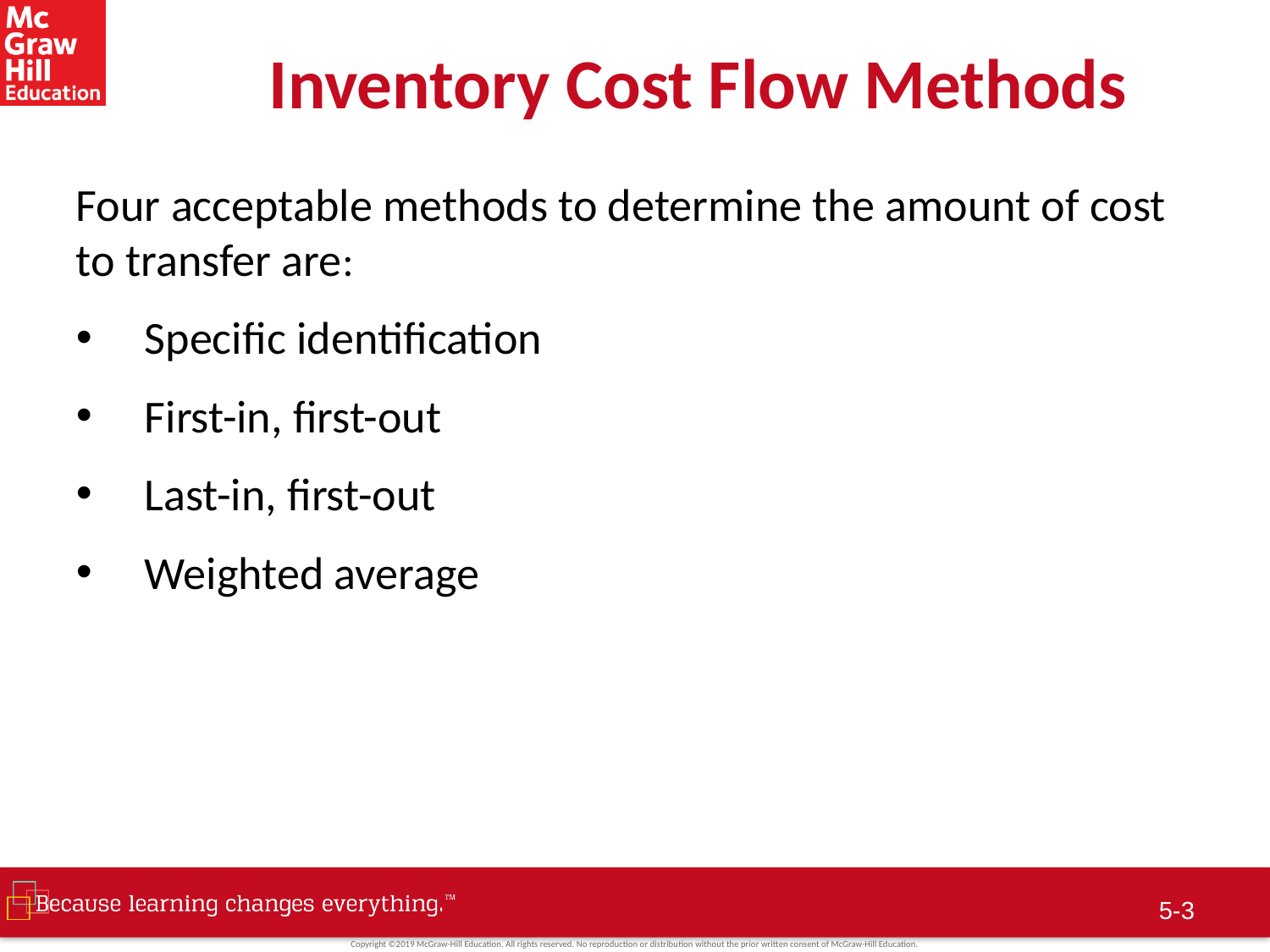

# Inventory Cost Flow Methods
Four acceptable methods to determine the amount of cost to transfer are:
  Specific identification
  First-in, first-out
  Last-in, first-out
  Weighted average

  5-3